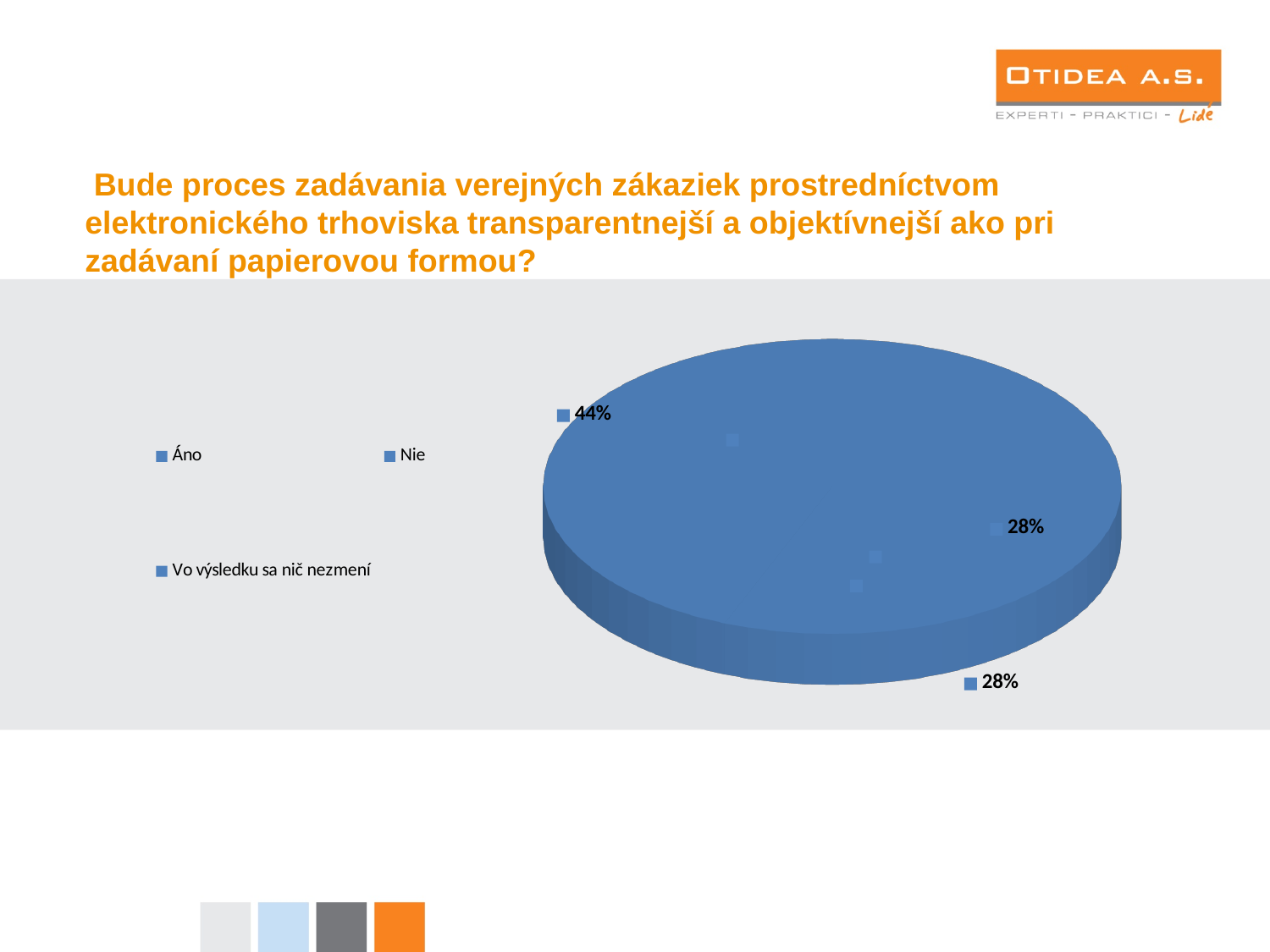

Bude proces zadávania verejných zákaziek prostredníctvom elektronického trhoviska transparentnejší a objektívnejší ako pri zadávaní papierovou formou?

[unsupported chart]